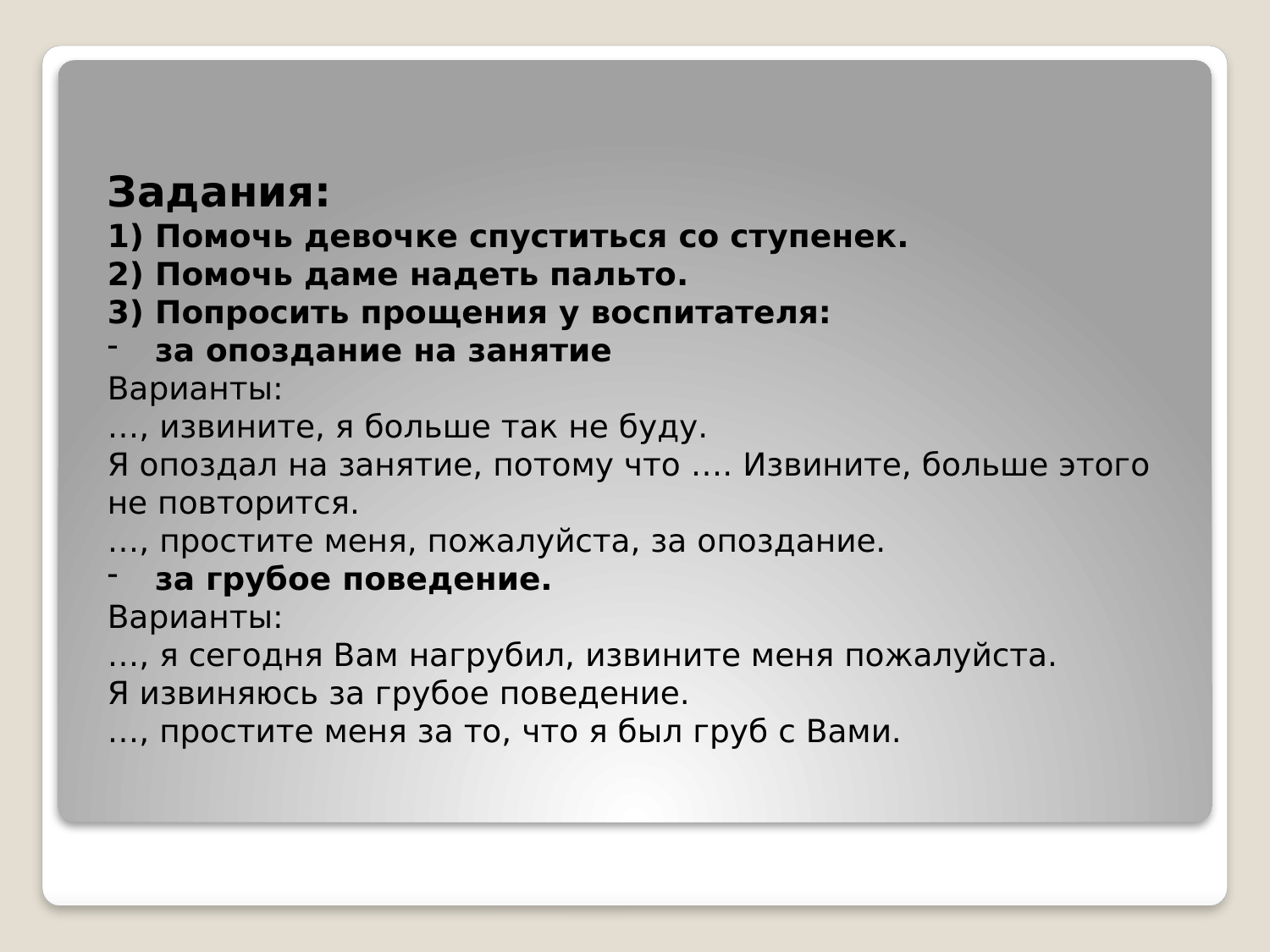

Задания:
Помочь девочке спуститься со ступенек.
Помочь даме надеть пальто.
Попросить прощения у воспитателя:
за опоздание на занятие
Варианты:
…, извините, я больше так не буду.
Я опоздал на занятие, потому что …. Извините, больше этого
не повторится.
…, простите меня, пожалуйста, за опоздание.
за грубое поведение.
Варианты:
…, я сегодня Вам нагрубил, извините меня пожалуйста.
Я извиняюсь за грубое поведение.
…, простите меня за то, что я был груб с Вами.
#